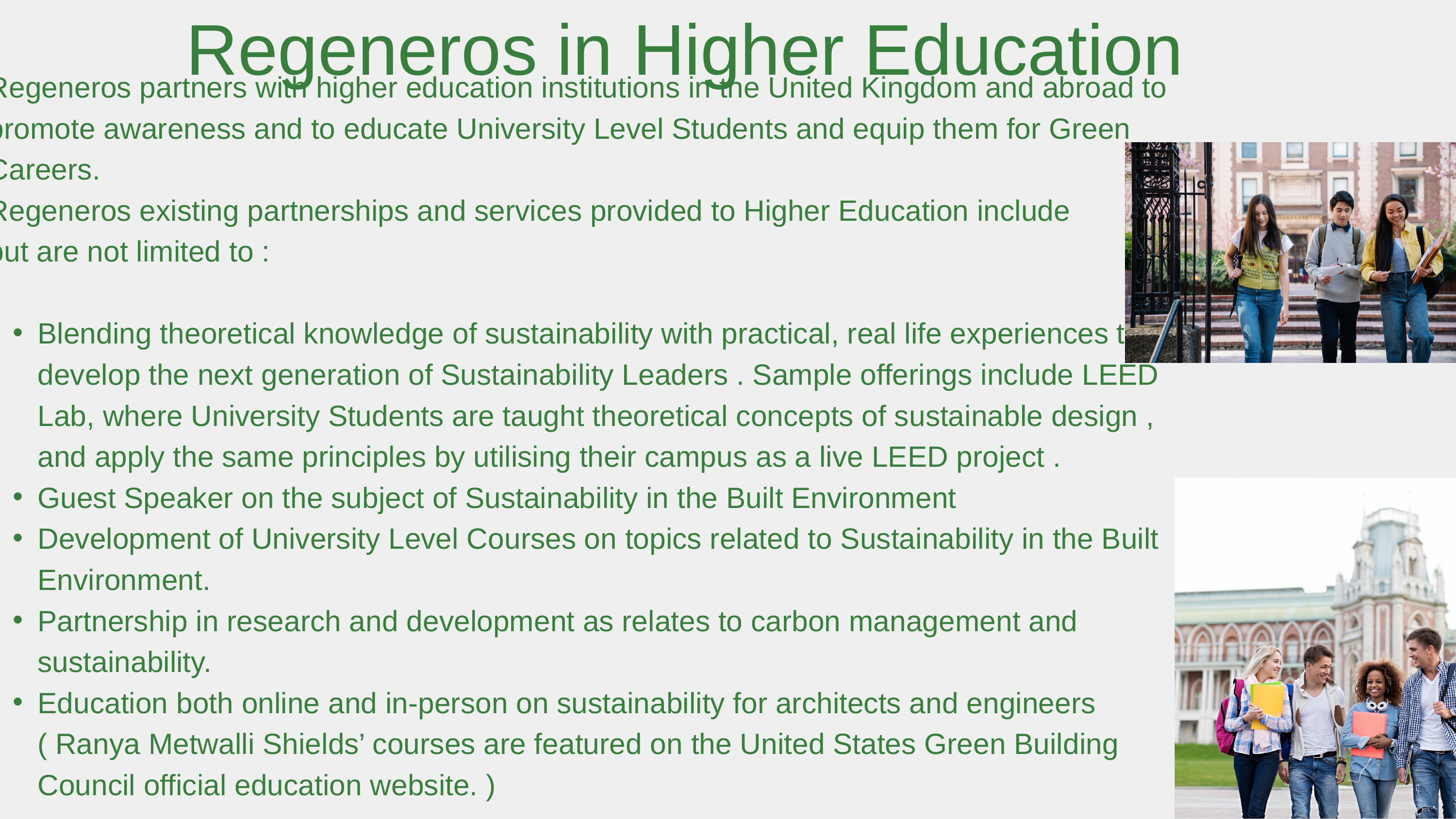

Regeneros in Higher Education
Regeneros partners with higher education institutions in the United Kingdom and abroad to promote awareness and to educate University Level Students and equip them for Green Careers.
Regeneros existing partnerships and services provided to Higher Education include
but are not limited to :

Blending theoretical knowledge of sustainability with practical, real life experiences to develop the next generation of Sustainability Leaders . Sample offerings include LEED Lab, where University Students are taught theoretical concepts of sustainable design , and apply the same principles by utilising their campus as a live LEED project .
Guest Speaker on the subject of Sustainability in the Built Environment
Development of University Level Courses on topics related to Sustainability in the Built Environment.
Partnership in research and development as relates to carbon management and sustainability.
Education both online and in-person on sustainability for architects and engineers ( Ranya Metwalli Shields’ courses are featured on the United States Green Building Council official education website. )